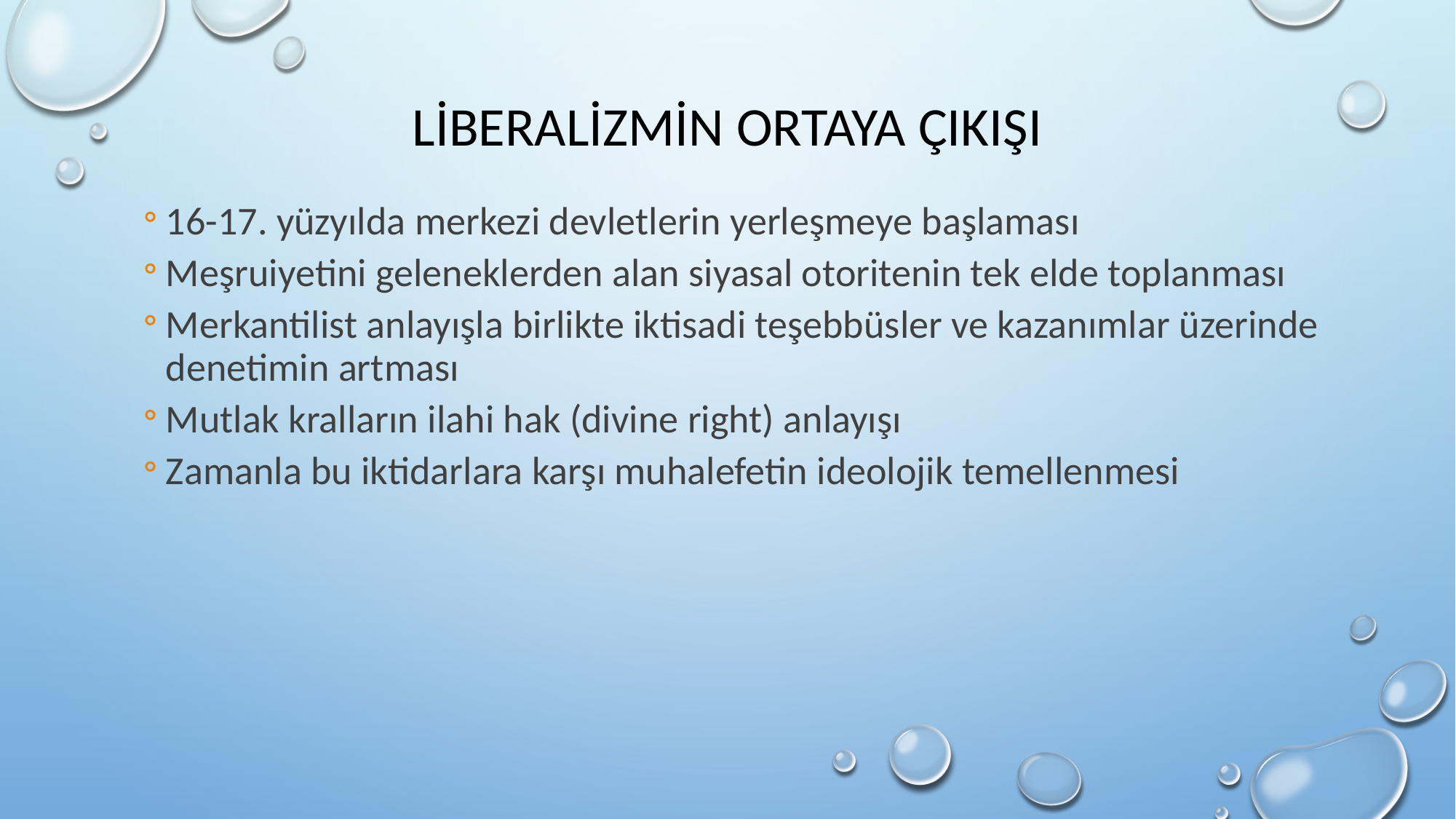

# LİBERALİZMİN ORTAYA ÇIKIŞI
16-17. yüzyılda merkezi devletlerin yerleşmeye başlaması
Meşruiyetini geleneklerden alan siyasal otoritenin tek elde toplanması
Merkantilist anlayışla birlikte iktisadi teşebbüsler ve kazanımlar üzerinde denetimin artması
Mutlak kralların ilahi hak (divine right) anlayışı
Zamanla bu iktidarlara karşı muhalefetin ideolojik temellenmesi